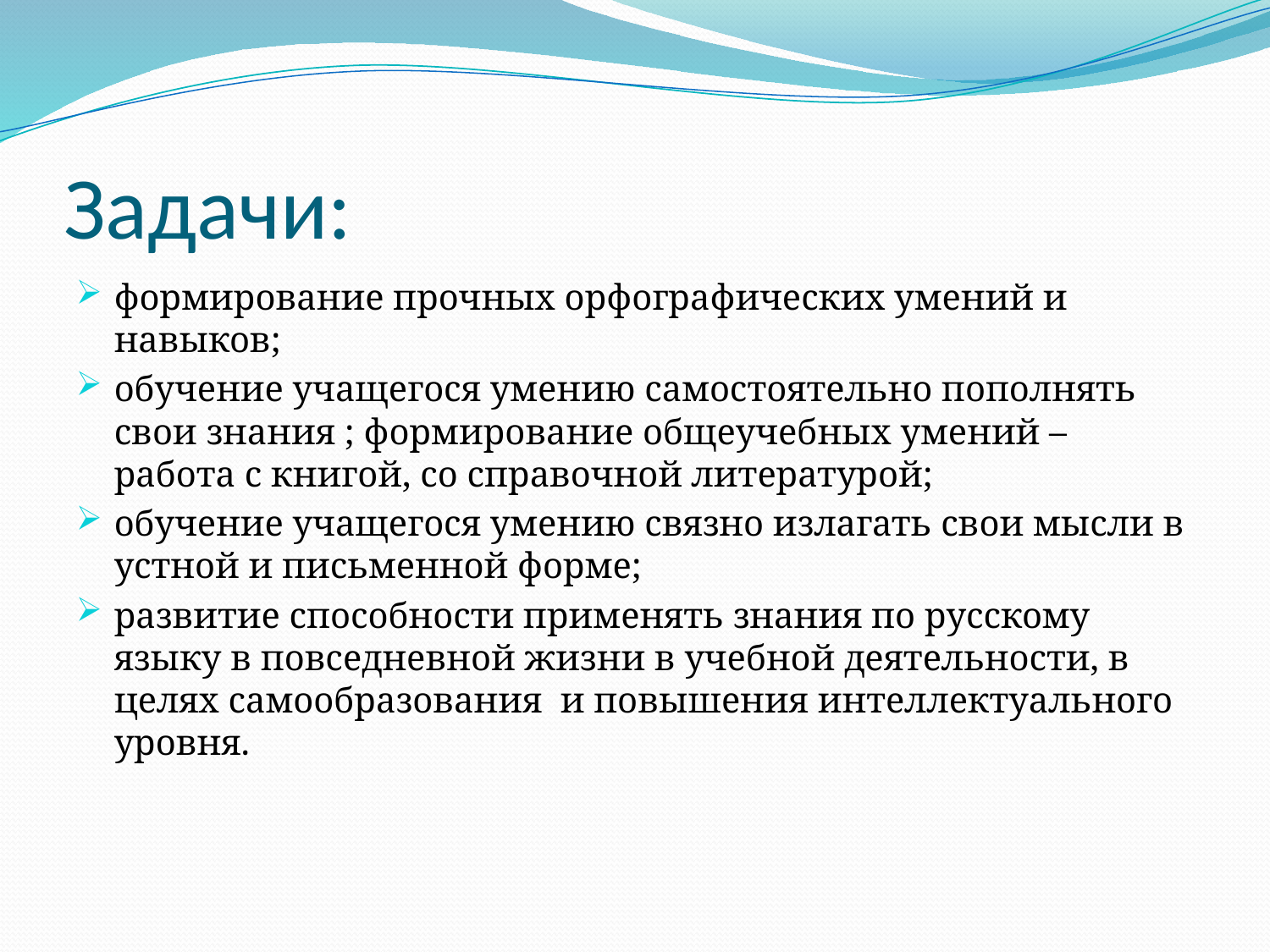

# Задачи:
формирование прочных орфографических умений и навыков;
обучение учащегося умению самостоятельно пополнять свои знания ; формирование общеучебных умений – работа с книгой, со справочной литературой;
обучение учащегося умению связно излагать свои мысли в устной и письменной форме;
развитие способности применять знания по русскому языку в повседневной жизни в учебной деятельности, в целях самообразования  и повышения интеллектуального уровня.